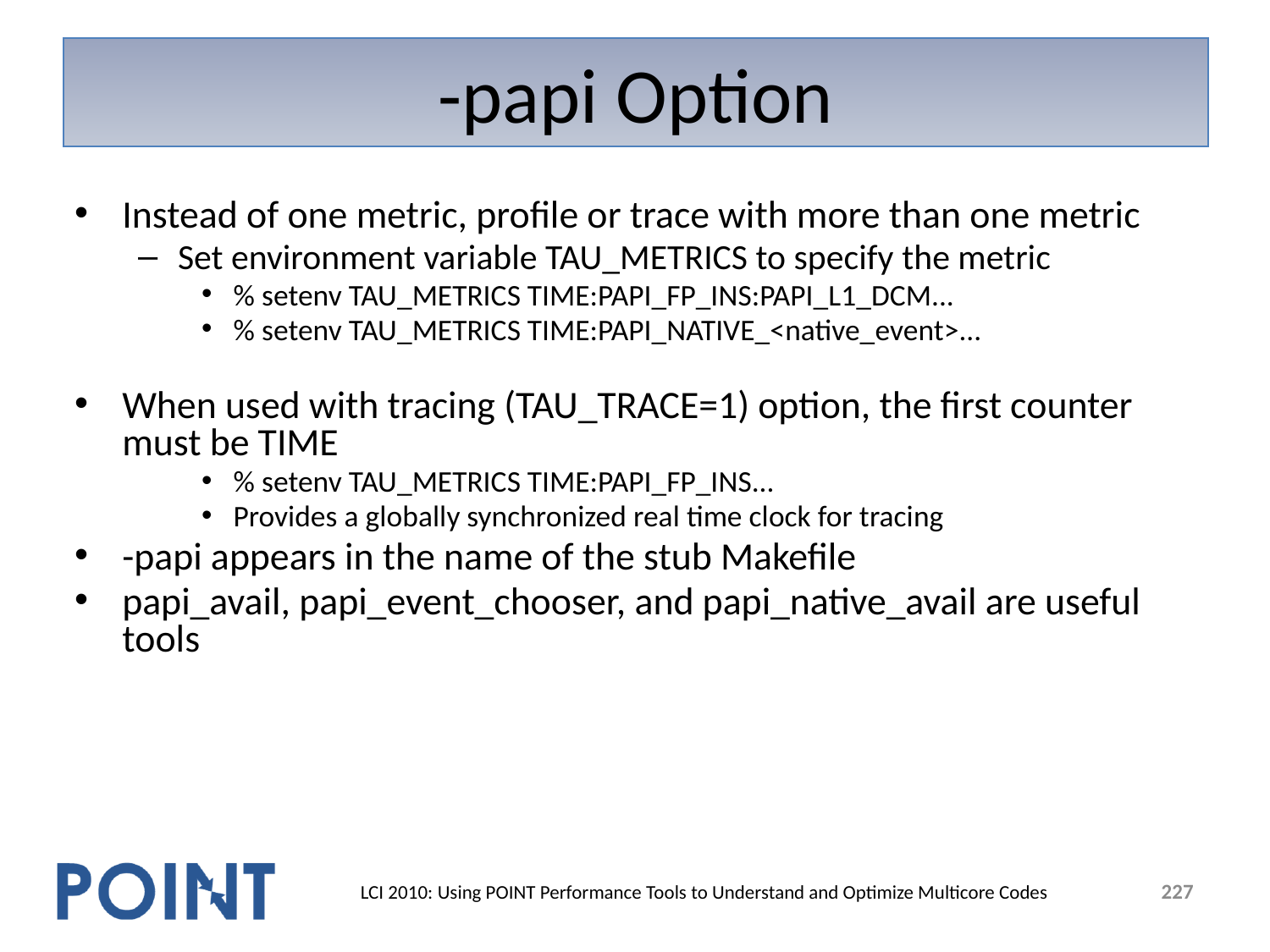

# -papi Option
Instead of one metric, profile or trace with more than one metric
Set environment variable TAU_METRICS to specify the metric
% setenv TAU_METRICS TIME:PAPI_FP_INS:PAPI_L1_DCM...
% setenv TAU_METRICS TIME:PAPI_NATIVE_<native_event>...

When used with tracing (TAU_TRACE=1) option, the first counter must be TIME
% setenv TAU_METRICS TIME:PAPI_FP_INS...
Provides a globally synchronized real time clock for tracing
-papi appears in the name of the stub Makefile
papi_avail, papi_event_chooser, and papi_native_avail are useful tools

227